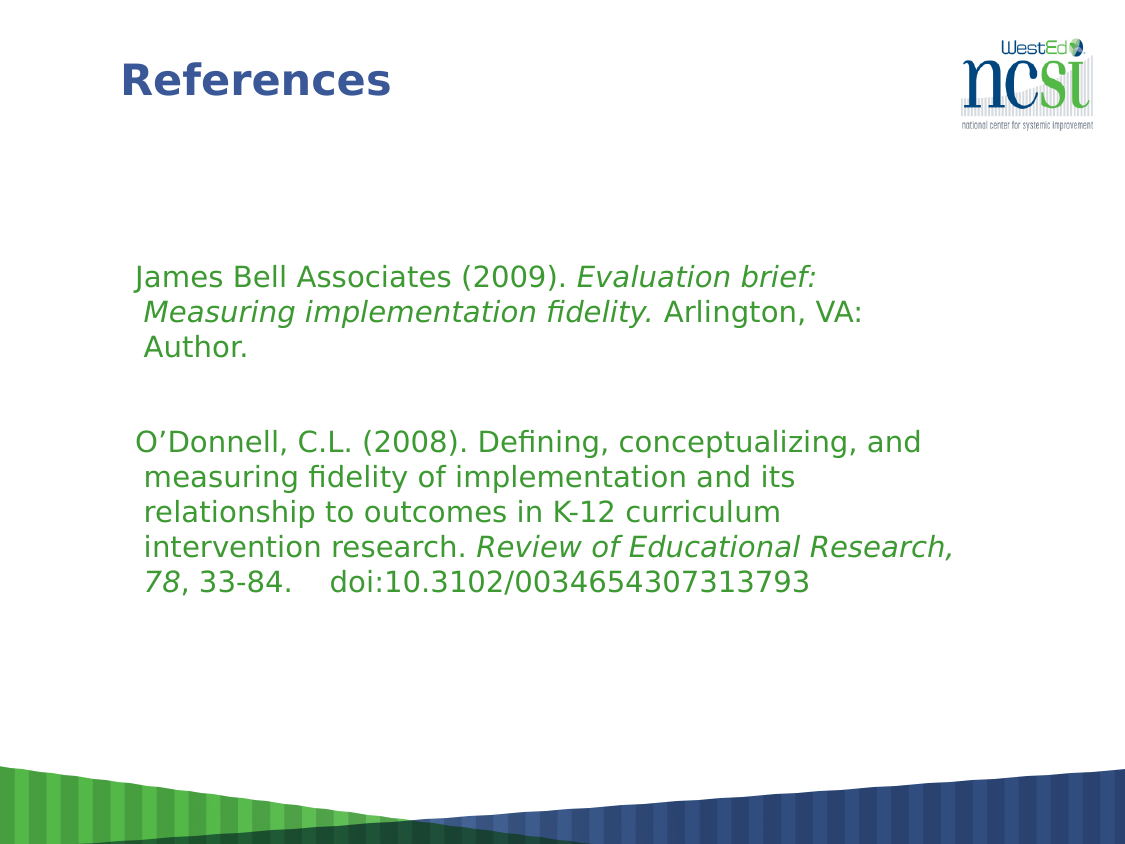

# References

James Bell Associates (2009). Evaluation brief: Measuring implementation fidelity. Arlington, VA: Author.

O’Donnell, C.L. (2008). Defining, conceptualizing, and measuring fidelity of implementation and its relationship to outcomes in K-12 curriculum intervention research. Review of Educational Research, 78, 33-84.    doi:10.3102/0034654307313793